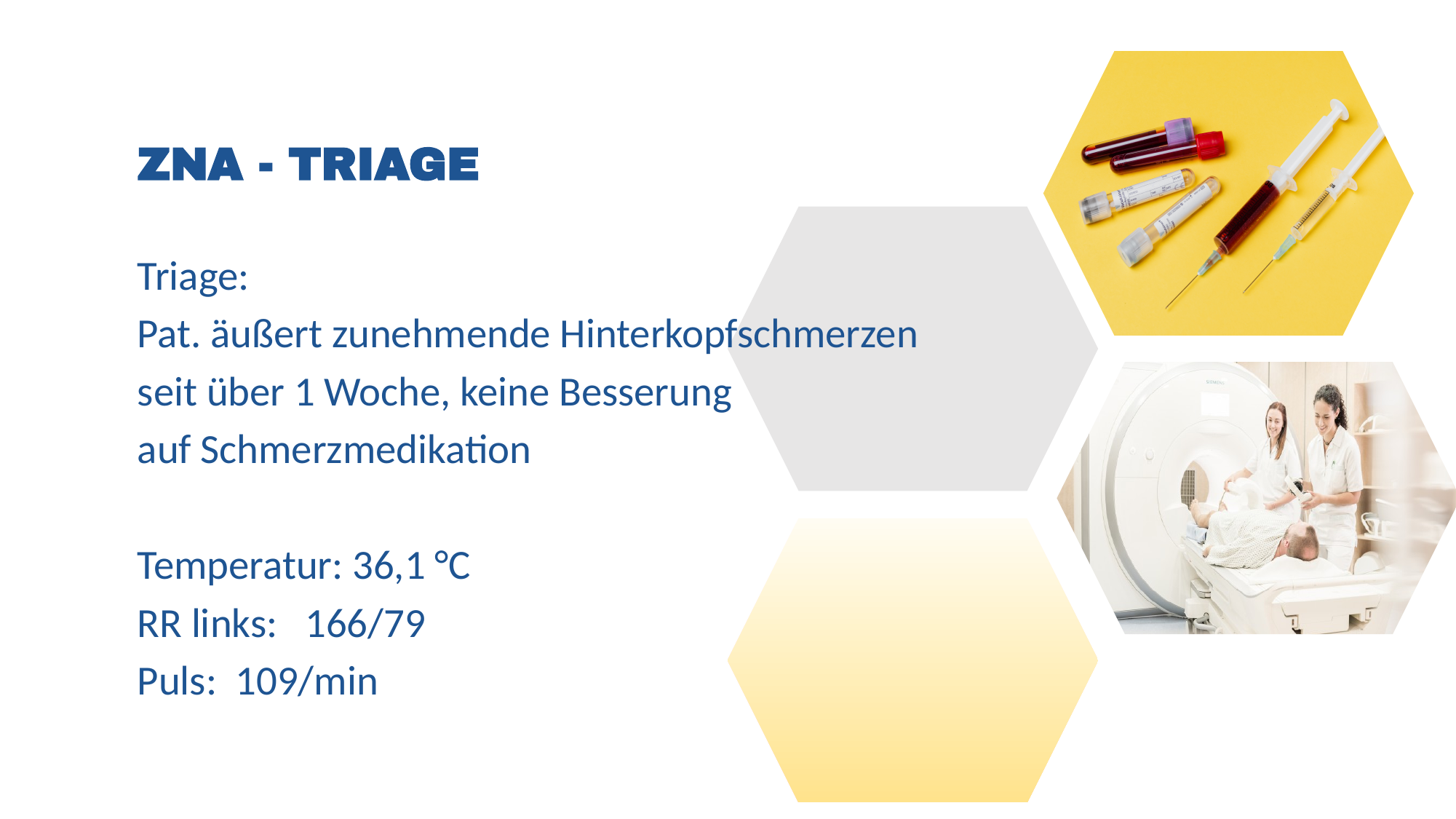

# ZNA - TRIAGE

Triage:
Pat. äußert zunehmende Hinterkopfschmerzen
seit über 1 Woche, keine Besserung
auf Schmerzmedikation

Temperatur: 36,1 °C
RR links:   166/79
Puls:  109/min